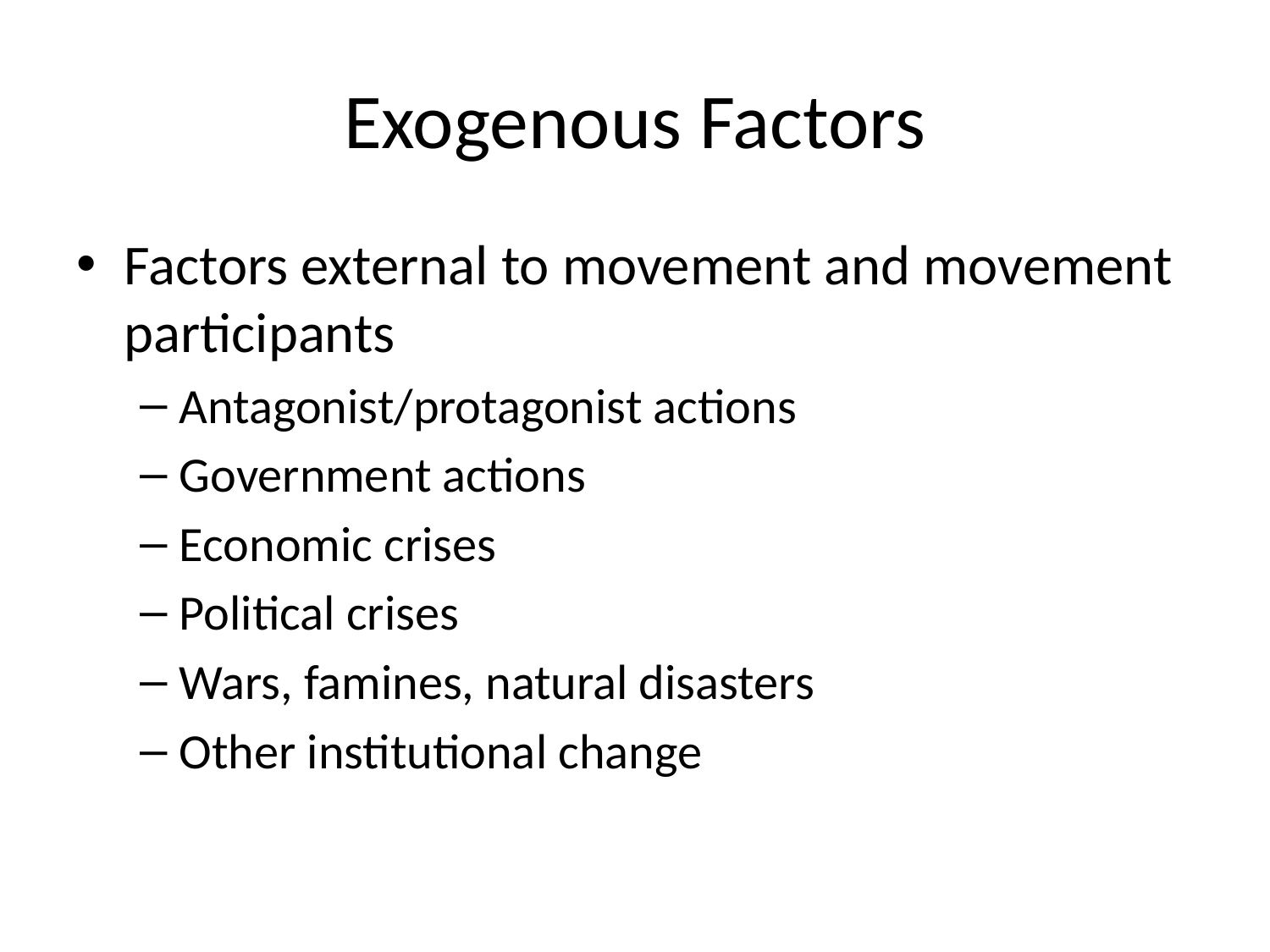

# Exogenous Factors
Factors external to movement and movement participants
Antagonist/protagonist actions
Government actions
Economic crises
Political crises
Wars, famines, natural disasters
Other institutional change